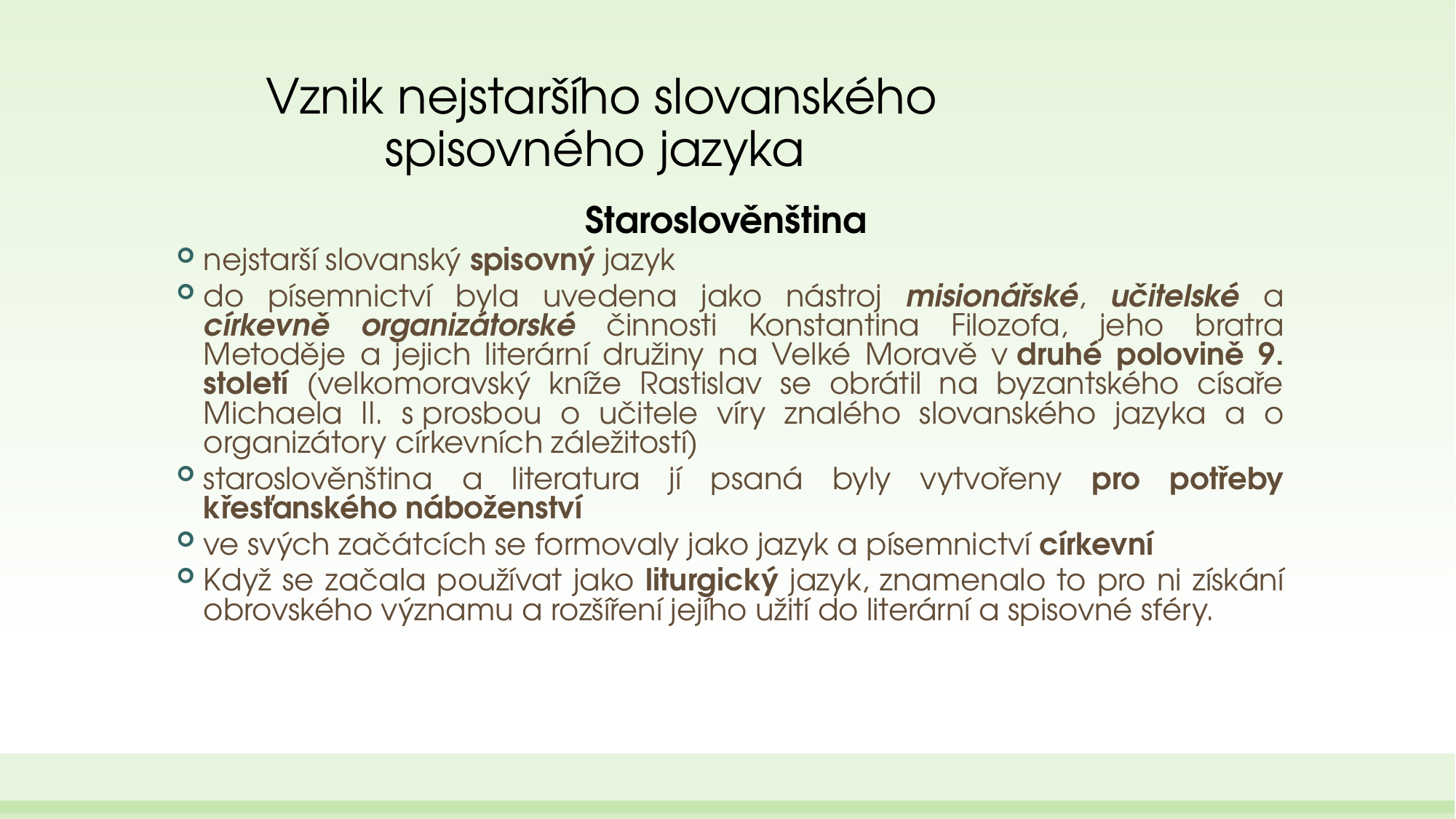

# Vznik nejstaršího slovanského spisovného jazyka
Staroslověnština
nejstarší slovanský spisovný jazyk
do písemnictví byla uvedena jako nástroj misionářské, učitelské a církevně organizátorské činnosti Konstantina Filozofa, jeho bratra Metoděje a jejich literární družiny na Velké Moravě v druhé polovině 9. století (velkomoravský kníže Rastislav se obrátil na byzantského císaře Michaela II. s prosbou o učitele víry znalého slovanského jazyka a o organizátory církevních záležitostí)
staroslověnština a literatura jí psaná byly vytvořeny pro potřeby křesťanského náboženství
ve svých začátcích se formovaly jako jazyk a písemnictví církevní
Když se začala používat jako liturgický jazyk, znamenalo to pro ni získání obrovského významu a rozšíření jejího užití do literární a spisovné sféry.